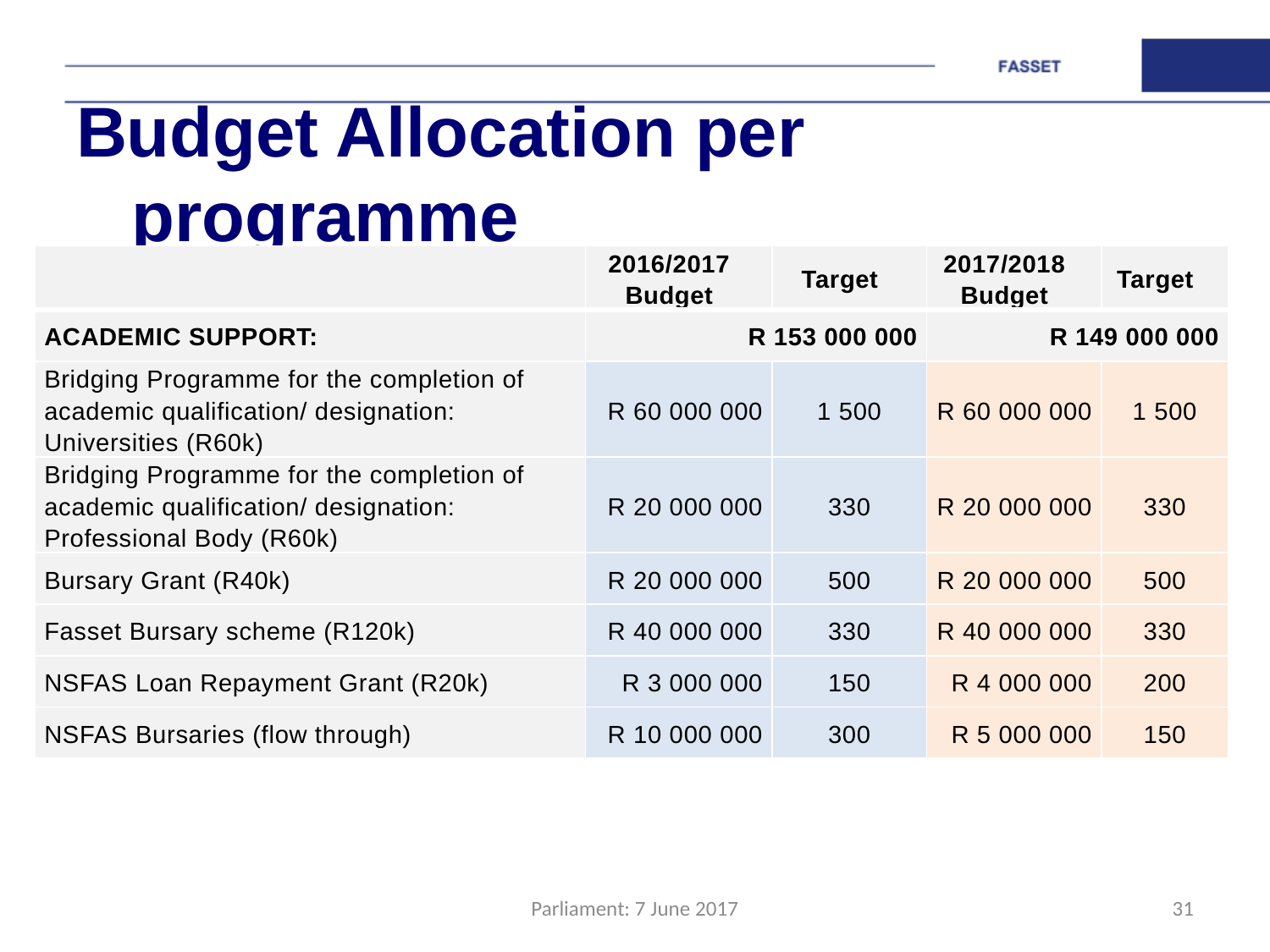

# Budget Allocation per programme
|  | 2016/2017 Budget | Target | 2017/2018 Budget | Target |
| --- | --- | --- | --- | --- |
| ACADEMIC SUPPORT: | R 153 000 000 |  | R 149 000 000 |  |
| Bridging Programme for the completion of academic qualification/ designation: Universities (R60k) | R 60 000 000 | 1 500 | R 60 000 000 | 1 500 |
| Bridging Programme for the completion of academic qualification/ designation: Professional Body (R60k) | R 20 000 000 | 330 | R 20 000 000 | 330 |
| Bursary Grant (R40k) | R 20 000 000 | 500 | R 20 000 000 | 500 |
| Fasset Bursary scheme (R120k) | R 40 000 000 | 330 | R 40 000 000 | 330 |
| NSFAS Loan Repayment Grant (R20k) | R 3 000 000 | 150 | R 4 000 000 | 200 |
| NSFAS Bursaries (flow through) | R 10 000 000 | 300 | R 5 000 000 | 150 |
Parliament: 7 June 2017
31